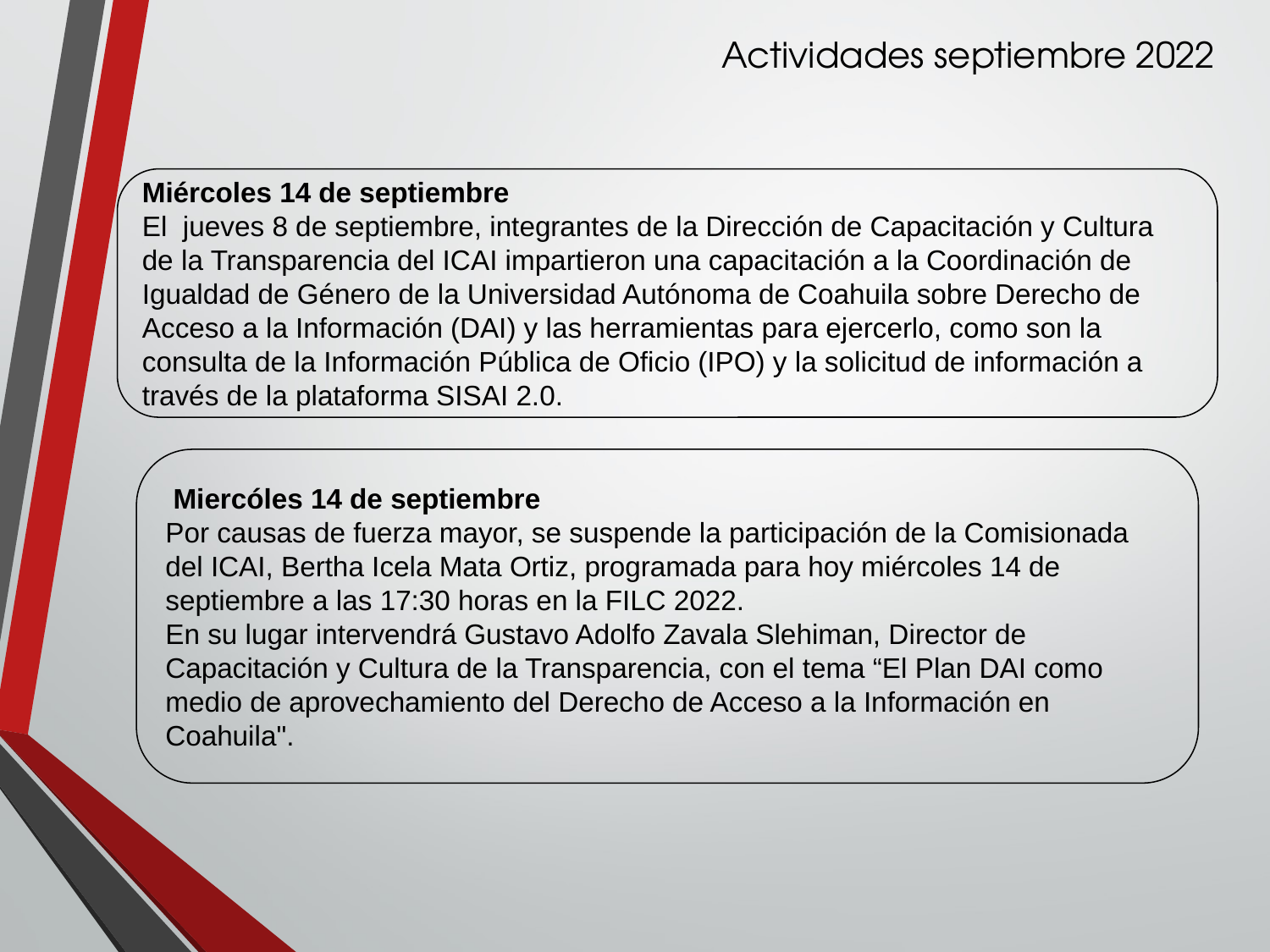

Actividades septiembre 2022
Miércoles 14 de septiembre
El  jueves 8 de septiembre, integrantes de la Dirección de Capacitación y Cultura de la Transparencia del ICAI impartieron una capacitación a la Coordinación de Igualdad de Género de la Universidad Autónoma de Coahuila sobre Derecho de Acceso a la Información (DAI) y las herramientas para ejercerlo, como son la consulta de la Información Pública de Oficio (IPO) y la solicitud de información a través de la plataforma SISAI 2.0.
 Miercóles 14 de septiembre
Por causas de fuerza mayor, se suspende la participación de la Comisionada del ICAI, Bertha Icela Mata Ortiz, programada para hoy miércoles 14 de septiembre a las 17:30 horas en la FILC 2022.
En su lugar intervendrá Gustavo Adolfo Zavala Slehiman, Director de Capacitación y Cultura de la Transparencia, con el tema “El Plan DAI como medio de aprovechamiento del Derecho de Acceso a la Información en Coahuila".